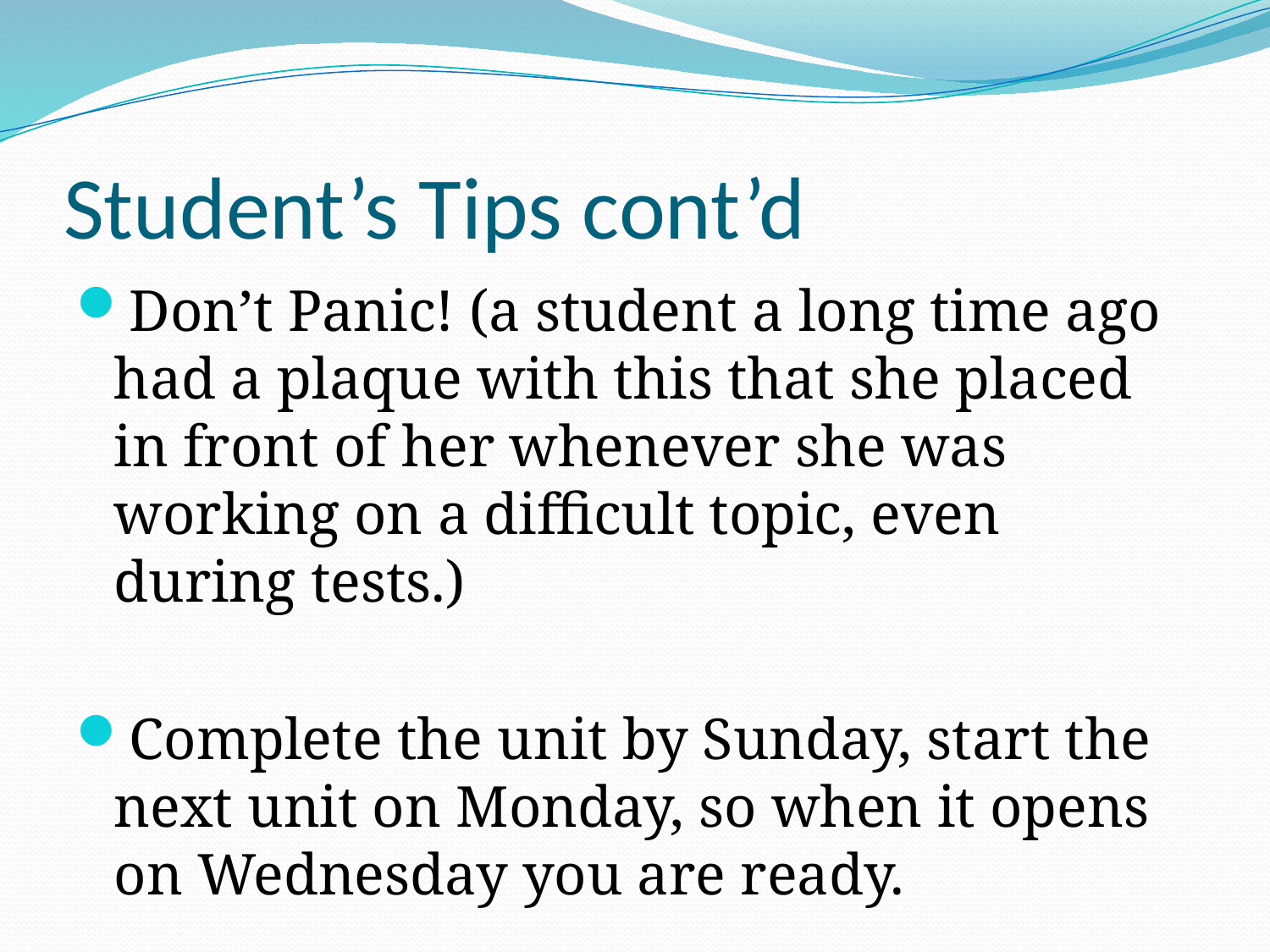

# Student’s Tips cont’d
Don’t Panic! (a student a long time ago had a plaque with this that she placed in front of her whenever she was working on a difficult topic, even during tests.)

Complete the unit by Sunday, start the next unit on Monday, so when it opens on Wednesday you are ready.